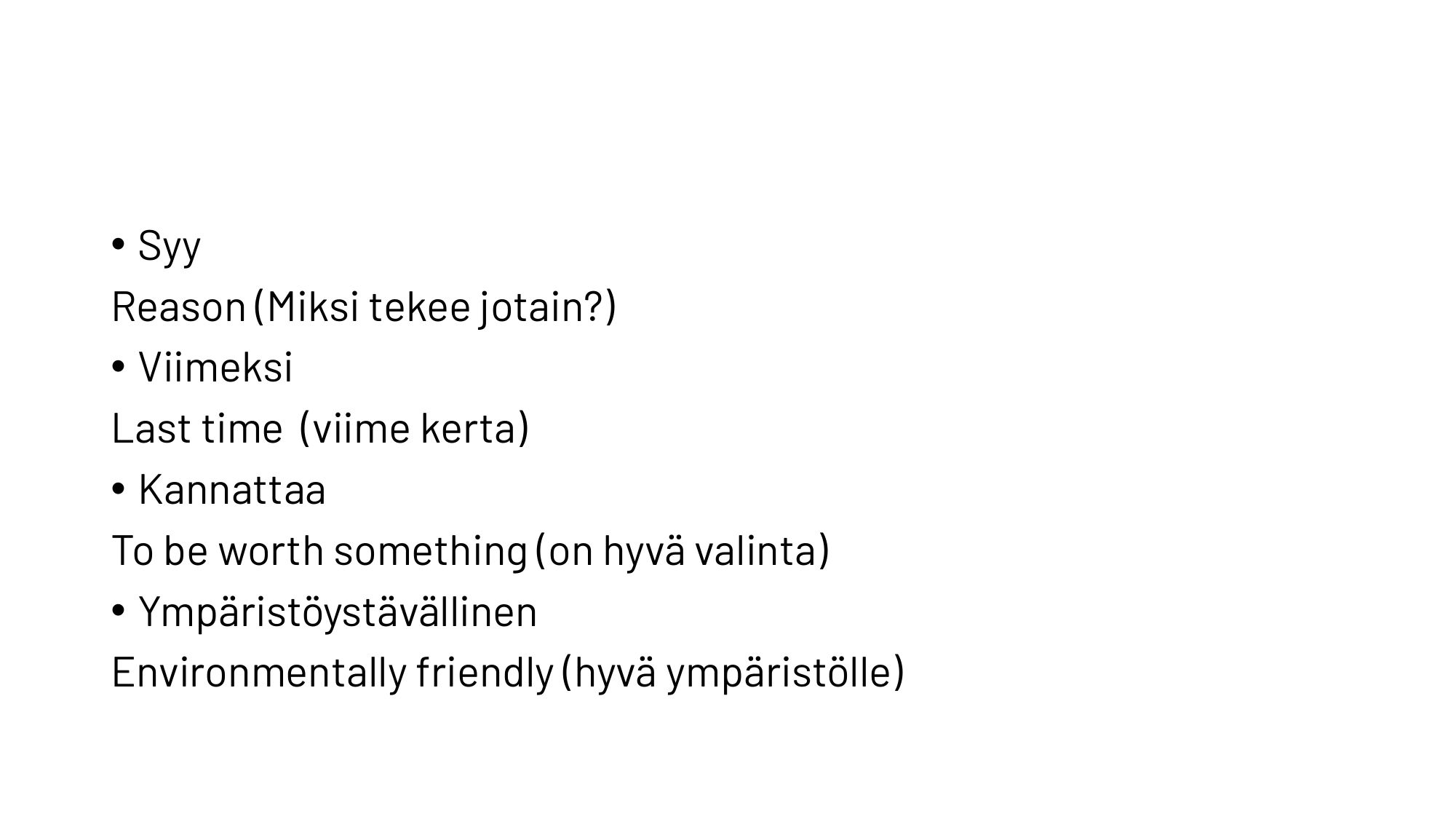

#
Syy
Reason (Miksi tekee jotain?)
Viimeksi
Last time  (viime kerta)
Kannattaa
To be worth something (on hyvä valinta)
Ympäristöystävällinen
Environmentally friendly (hyvä ympäristölle)